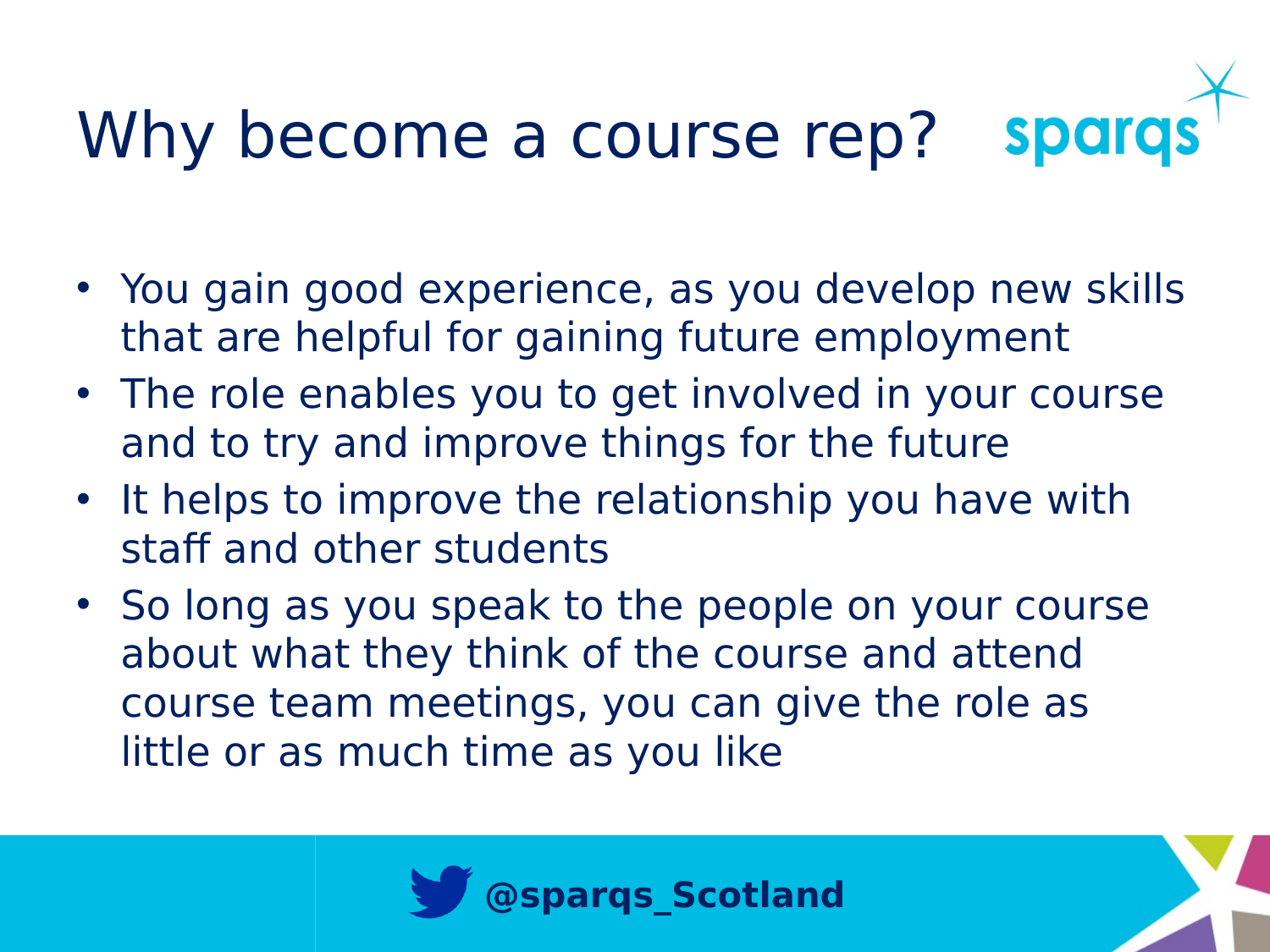

# Why become a course rep?
You gain good experience, as you develop new skills that are helpful for gaining future employment
The role enables you to get involved in your course and to try and improve things for the future
It helps to improve the relationship you have with staff and other students
So long as you speak to the people on your course about what they think of the course and attend course team meetings, you can give the role as little or as much time as you like